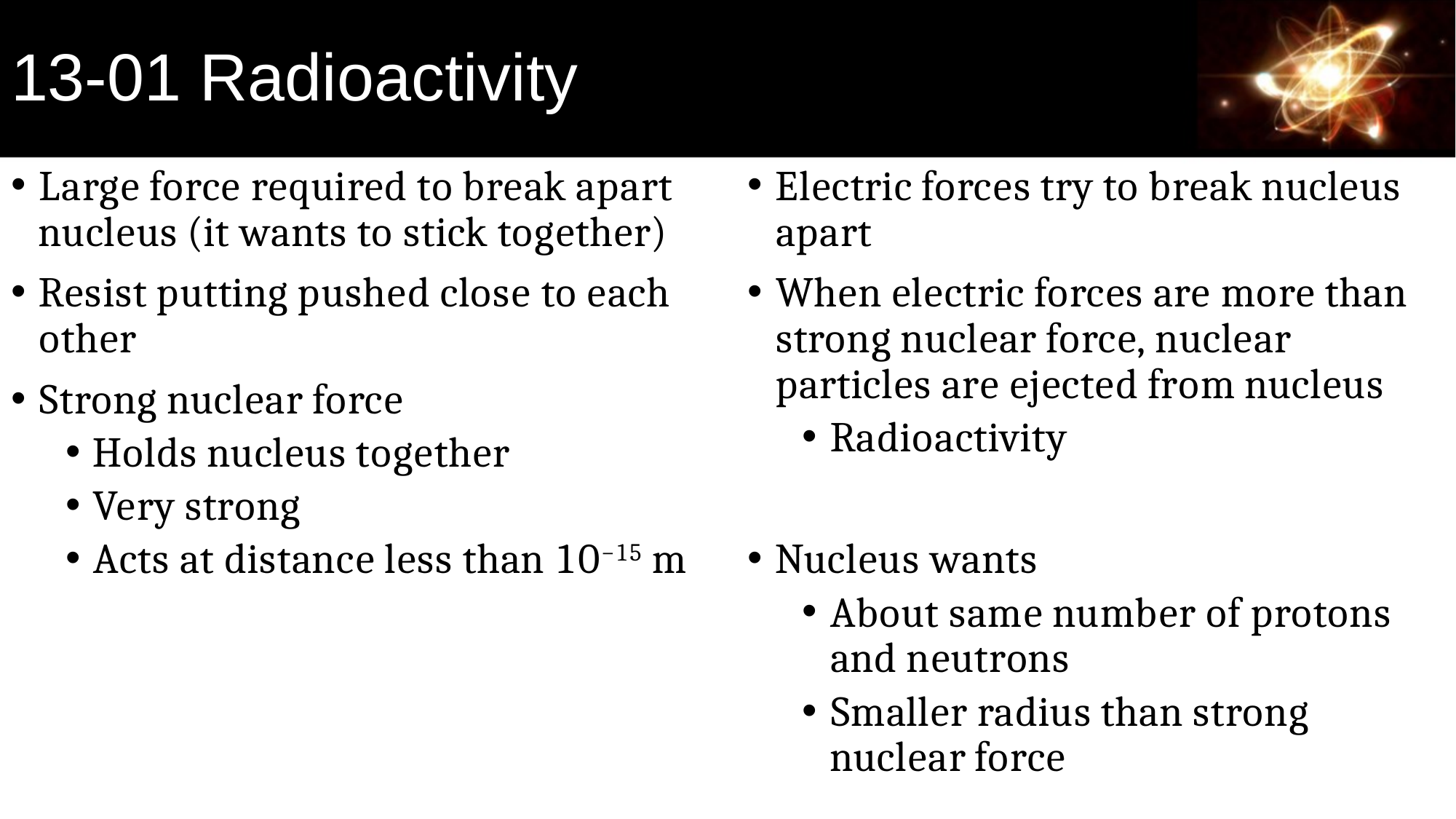

# 13-01 Radioactivity
Electric forces try to break nucleus apart
When electric forces are more than strong nuclear force, nuclear particles are ejected from nucleus
Radioactivity

Nucleus wants
About same number of protons and neutrons
Smaller radius than strong nuclear force

Large force required to break apart nucleus (it wants to stick together)
Resist putting pushed close to each other
Strong nuclear force
Holds nucleus together
Very strong
Acts at distance less than 10−15 m